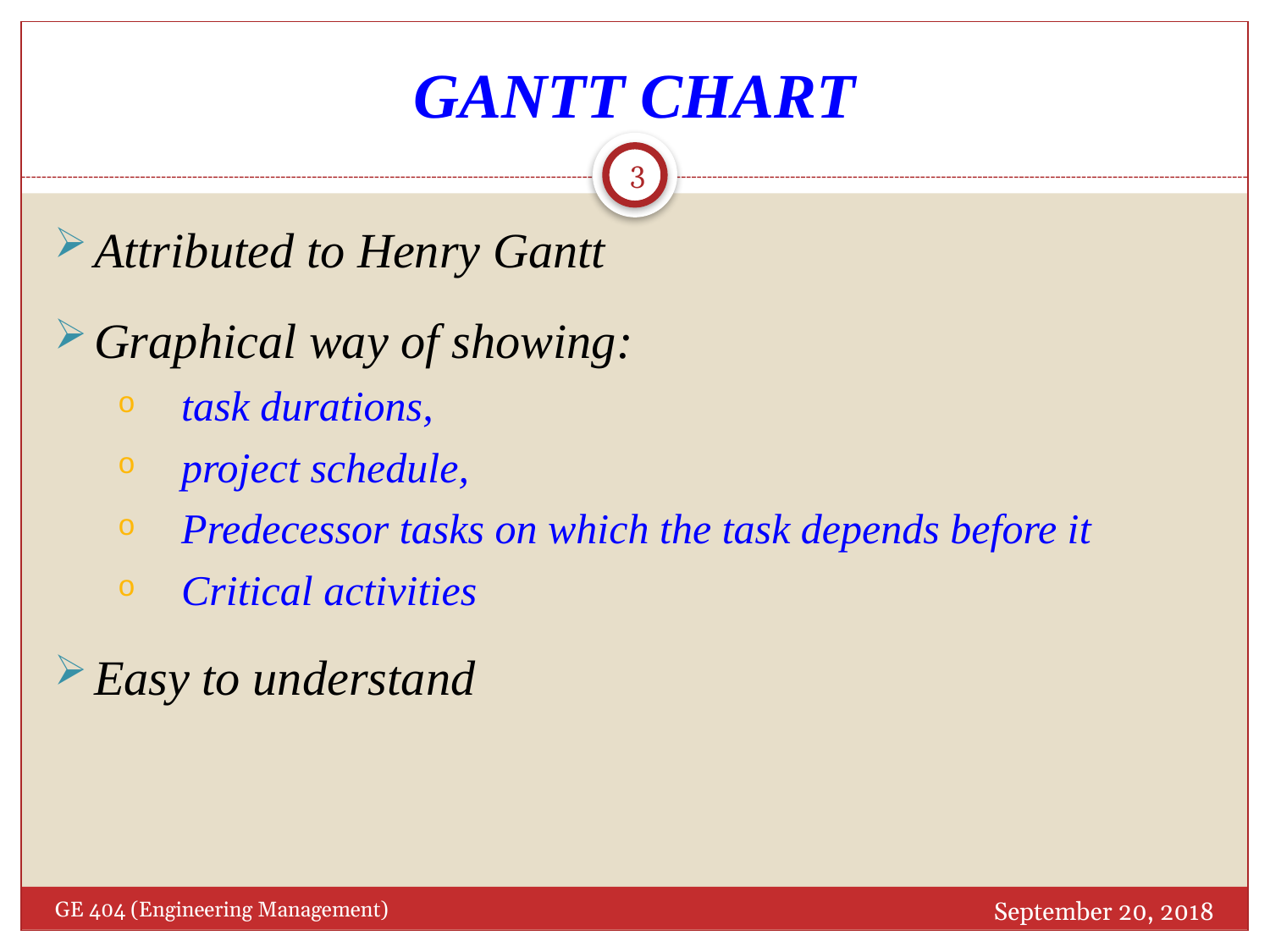

# GANTT CHART
3
Attributed to Henry Gantt
Graphical way of showing:
task durations,
project schedule,
Predecessor tasks on which the task depends before it
Critical activities
Easy to understand
September 20, 2018
GE 404 (Engineering Management)